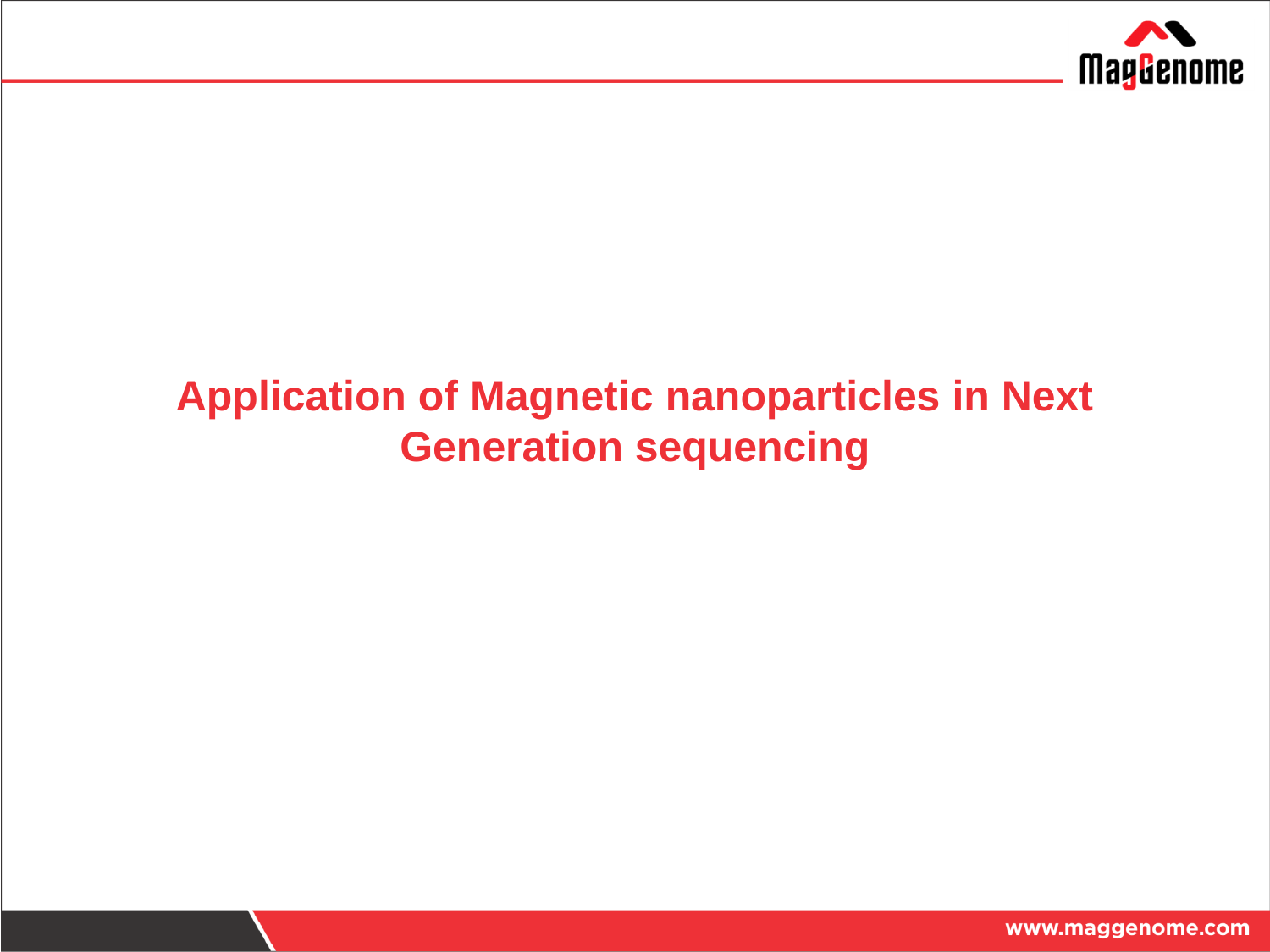

Application of Magnetic nanoparticles in Next Generation sequencing